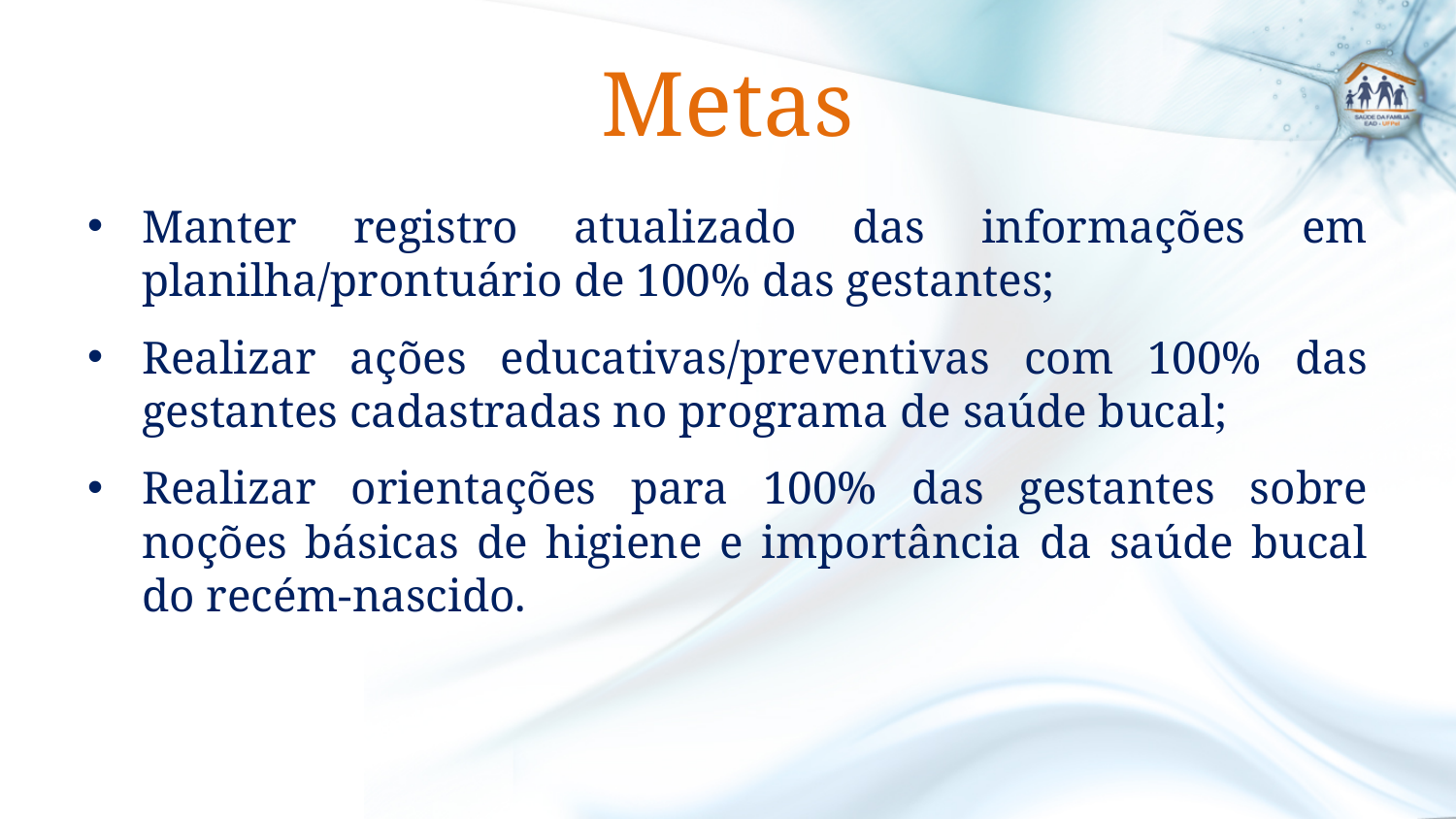

# Metas
Manter registro atualizado das informações em planilha/prontuário de 100% das gestantes;
Realizar ações educativas/preventivas com 100% das gestantes cadastradas no programa de saúde bucal;
Realizar orientações para 100% das gestantes sobre noções básicas de higiene e importância da saúde bucal do recém-nascido.